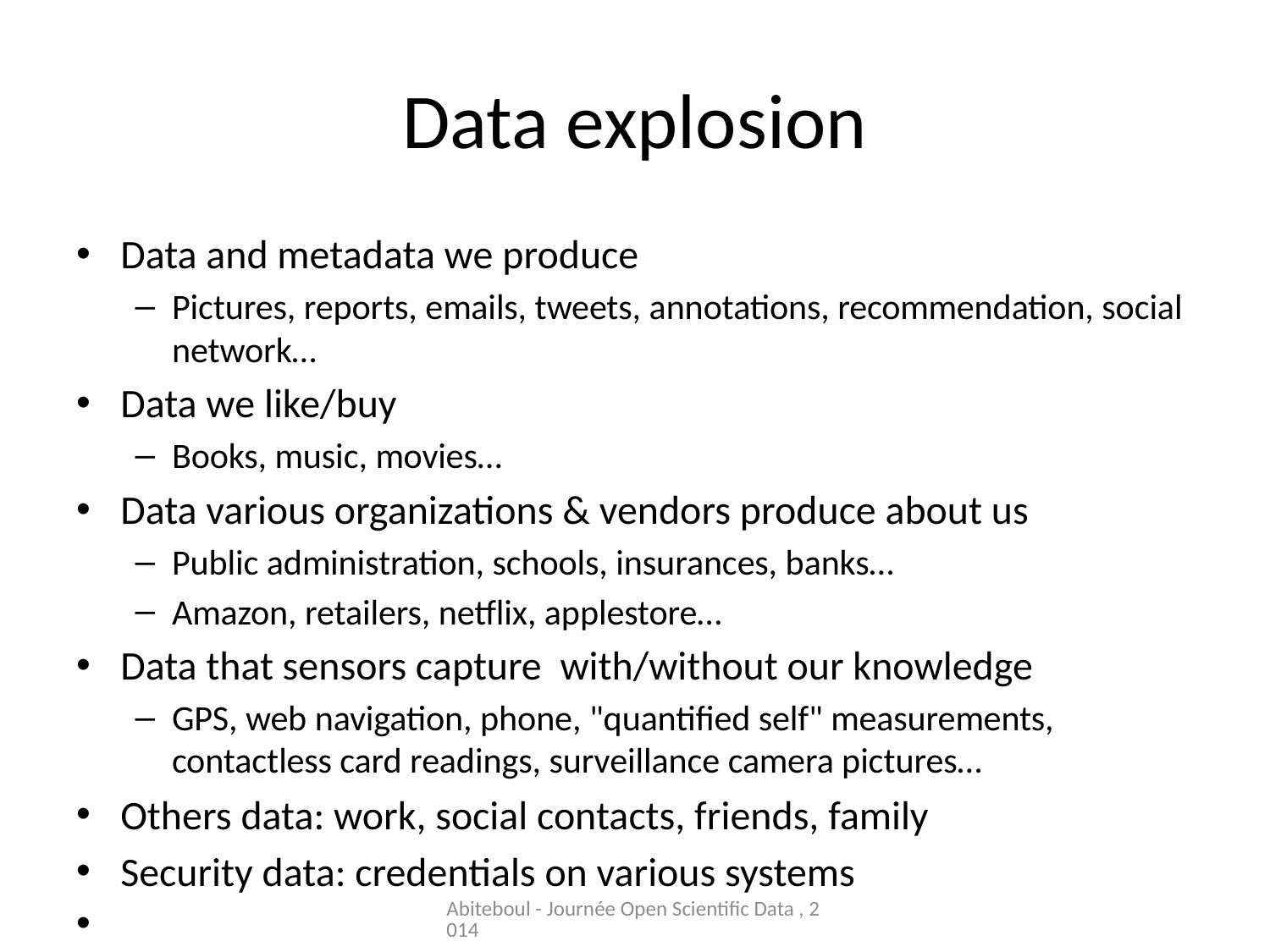

# Data explosion
Data and metadata we produce
Pictures, reports, emails, tweets, annotations, recommendation, social network…
Data we like/buy
Books, music, movies…
Data various organizations & vendors produce about us
Public administration, schools, insurances, banks…
Amazon, retailers, netflix, applestore…
Data that sensors capture  with/without our knowledge
GPS, web navigation, phone, "quantified self" measurements, contactless card readings, surveillance camera pictures…
Others data: work, social contacts, friends, family
Security data: credentials on various systems
 …
Abiteboul - Journée Open Scientific Data , 2014